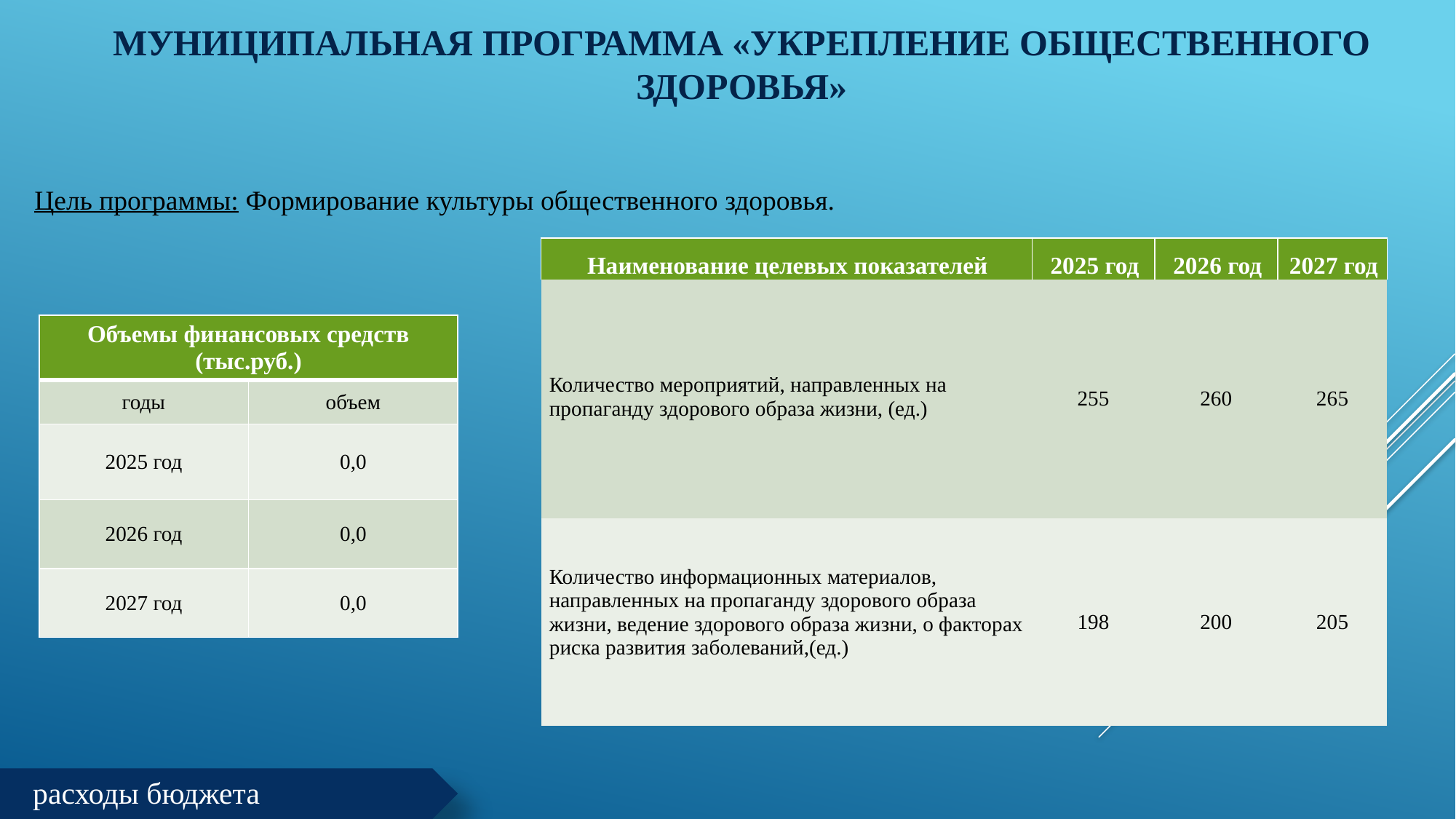

# Муниципальная программа «Укрепление общественного здоровья»
Цель программы: Формирование культуры общественного здоровья.
| Наименование целевых показателей | 2025 год | 2026 год | 2027 год |
| --- | --- | --- | --- |
| Количество мероприятий, направленных на пропаганду здорового образа жизни, (ед.) | 255 | 260 | 265 |
| Количество информационных материалов, направленных на пропаганду здорового образа жизни, ведение здорового образа жизни, о факторах риска развития заболеваний,(ед.) | 198 | 200 | 205 |
| Объемы финансовых средств (тыс.руб.) |  |
| --- | --- |
| годы | объем |
| 2025 год | 0,0 |
| 2026 год | 0,0 |
| 2027 год | 0,0 |

расходы бюджета